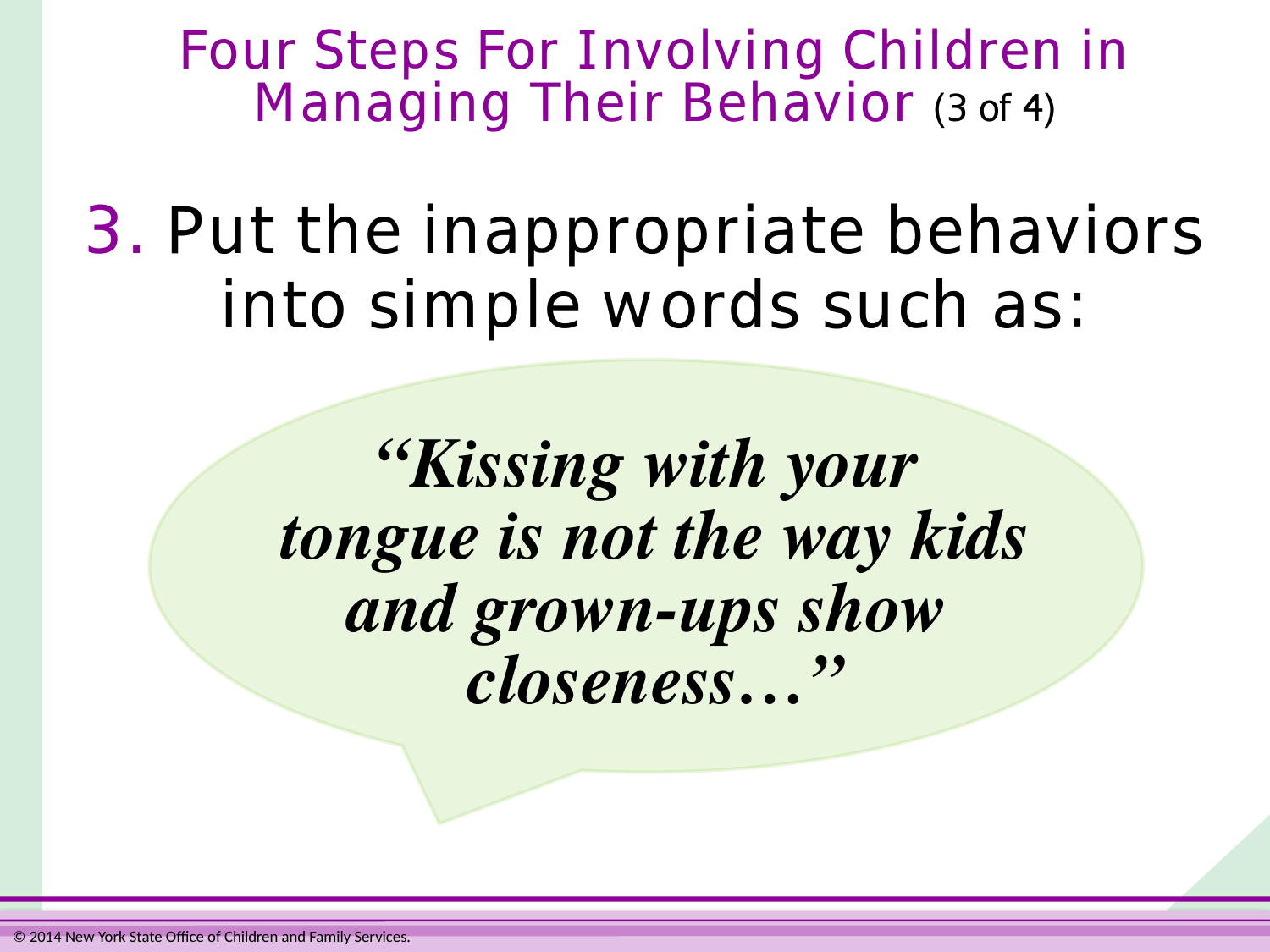

# Four Steps For Involving Children in Managing Their Behavior (3 of 4)
3. Put the inappropriate behaviors
into simple words such as:

“Kissing with your
tongue is not the way kids
and grown-ups show
closeness…”